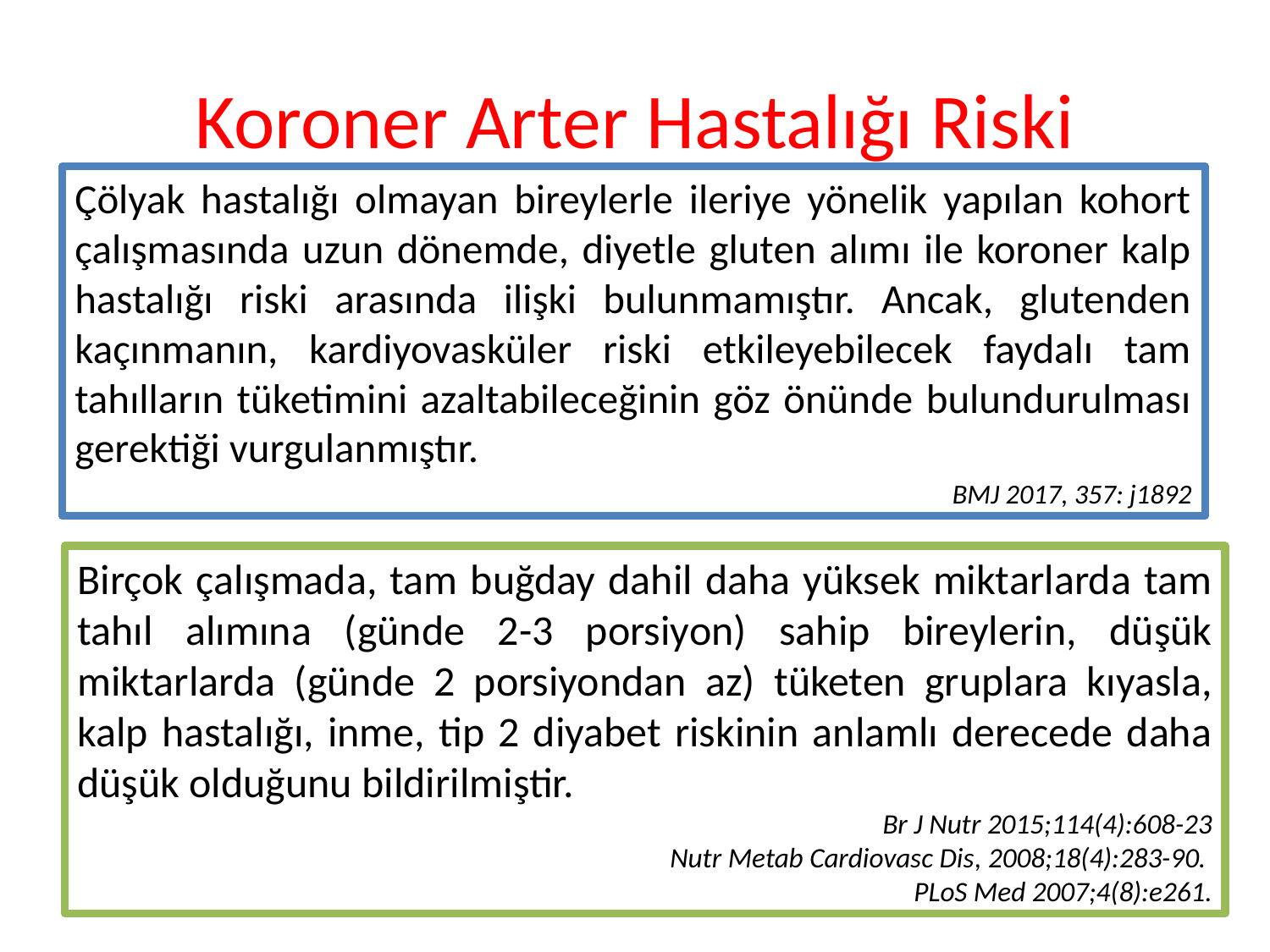

# Koroner Arter Hastalığı Riski
Çölyak hastalığı olmayan bireylerle ileriye yönelik yapılan kohort çalışmasında uzun dönemde, diyetle gluten alımı ile koroner kalp hastalığı riski arasında ilişki bulunmamıştır. Ancak, glutenden kaçınmanın, kardiyovasküler riski etkileyebilecek faydalı tam tahılların tüketimini azaltabileceğinin göz önünde bulundurulması gerektiği vurgulanmıştır.
BMJ 2017, 357: j1892

Birçok çalışmada, tam buğday dahil daha yüksek miktarlarda tam tahıl alımına (günde 2-3 porsiyon) sahip bireylerin, düşük miktarlarda (günde 2 porsiyondan az) tüketen gruplara kıyasla, kalp hastalığı, inme, tip 2 diyabet riskinin anlamlı derecede daha düşük olduğunu bildirilmiştir.
Br J Nutr 2015;114(4):608-23
Nutr Metab Cardiovasc Dis, 2008;18(4):283-90.
PLoS Med 2007;4(8):e261.